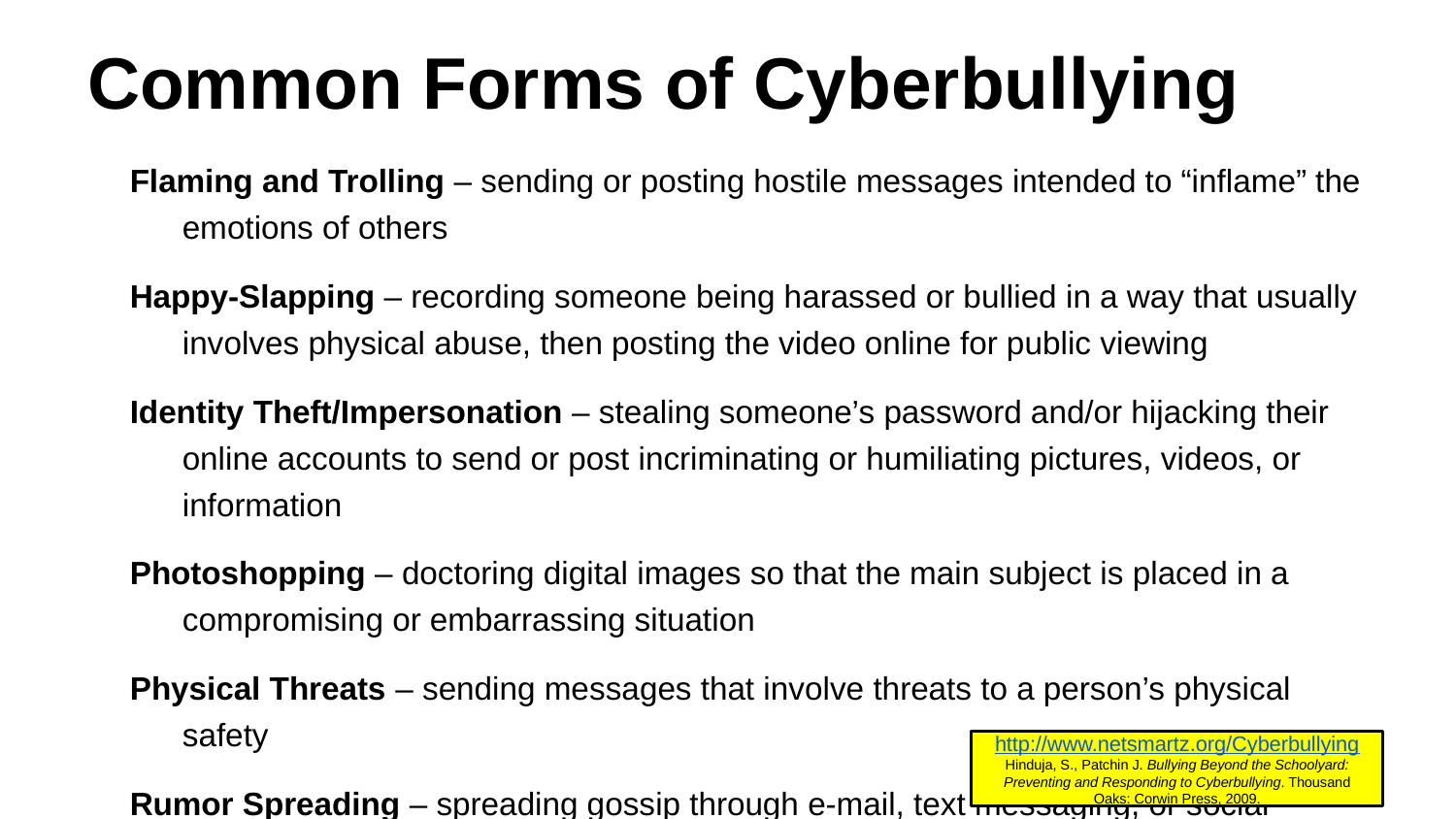

# Common Forms of Cyberbullying
Flaming and Trolling – sending or posting hostile messages intended to “inflame” the emotions of others
Happy-Slapping – recording someone being harassed or bullied in a way that usually involves physical abuse, then posting the video online for public viewing
Identity Theft/Impersonation – stealing someone’s password and/or hijacking their online accounts to send or post incriminating or humiliating pictures, videos, or information
Photoshopping – doctoring digital images so that the main subject is placed in a compromising or embarrassing situation
Physical Threats – sending messages that involve threats to a person’s physical safety
Rumor Spreading – spreading gossip through e-mail, text messaging, or social networking sites

http://www.netsmartz.org/Cyberbullying
Hinduja, S., Patchin J. Bullying Beyond the Schoolyard: Preventing and Responding to Cyberbullying. Thousand Oaks: Corwin Press, 2009.